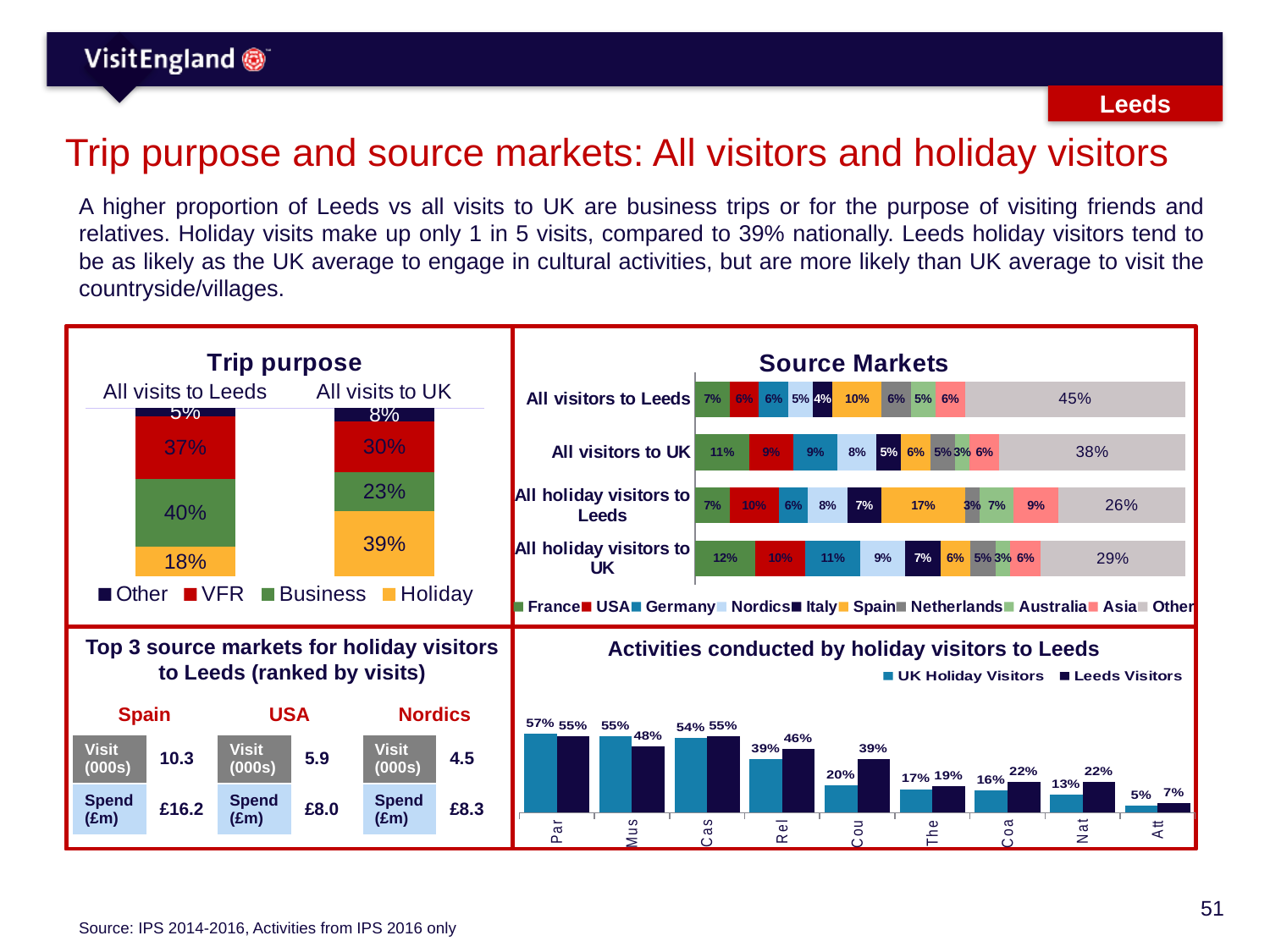

Leeds
# Trip purpose and source markets: All visitors and holiday visitors
A higher proportion of Leeds vs all visits to UK are business trips or for the purpose of visiting friends and relatives. Holiday visits make up only 1 in 5 visits, compared to 39% nationally. Leeds holiday visitors tend to be as likely as the UK average to engage in cultural activities, but are more likely than UK average to visit the countryside/villages.

### Chart: Trip purpose

| Category | Other | VFR | Business | Holiday |
|---|---|---|---|---|
| All visits to Leeds | 0.05 | 0.37 | 0.4 | 0.18 |
| All visits to UK | 0.08 | 0.3 | 0.23 | 0.39 |

### Chart: Source Markets

| Category | France | USA | Germany | Nordics | Italy | Spain | Netherlands | Australia | Asia | Other |
|---|---|---|---|---|---|---|---|---|---|---|
| All visitors to Leeds | 0.07 | 0.06 | 0.06 | 0.05 | 0.04 | 0.1 | 0.06 | 0.05 | 0.06 | 0.45 |
| All visitors to UK | 0.11 | 0.09 | 0.09 | 0.08 | 0.05 | 0.06 | 0.05 | 0.03 | 0.06 | 0.38 |
| All holiday visitors to Leeds | 0.07 | 0.1 | 0.06 | 0.08 | 0.07 | 0.17 | 0.03 | 0.07 | 0.09 | 0.26 |
| All holiday visitors to UK | 0.12 | 0.1 | 0.11 | 0.09 | 0.07 | 0.06 | 0.05 | 0.03 | 0.06 | 0.29 |

Top 3 source markets for holiday visitors to Leeds (ranked by visits)
Activities conducted by holiday visitors to Leeds

### Chart

| Category | UK Holiday Visitors | Leeds Visitors |
|---|---|---|
| Parks or gardens | 0.57 | 0.55 |
| Museums/Galleries | 0.55 | 0.48 |
| Castles/Historic Houses | 0.54 | 0.55 |
| Religious buildings | 0.39 | 0.46 |
| Countryside/villages | 0.2 | 0.39 |
| Theatre/Musical | 0.17 | 0.19 |
| Coast or beaches | 0.16 | 0.22 |
| National Park | 0.13 | 0.22 |
| Attend a festival | 0.05 | 0.07 |
| Spain |  | USA |  | Nordics |  |
| --- | --- | --- | --- | --- | --- |
| Visit (000s) | 10.3 | Visit (000s) | 5.9 | Visit (000s) | 4.5 |
| Spend (£m) | £16.2 | Spend (£m) | £8.0 | Spend (£m) | £8.3 |
Source: IPS 2014-2016, Activities from IPS 2016 only